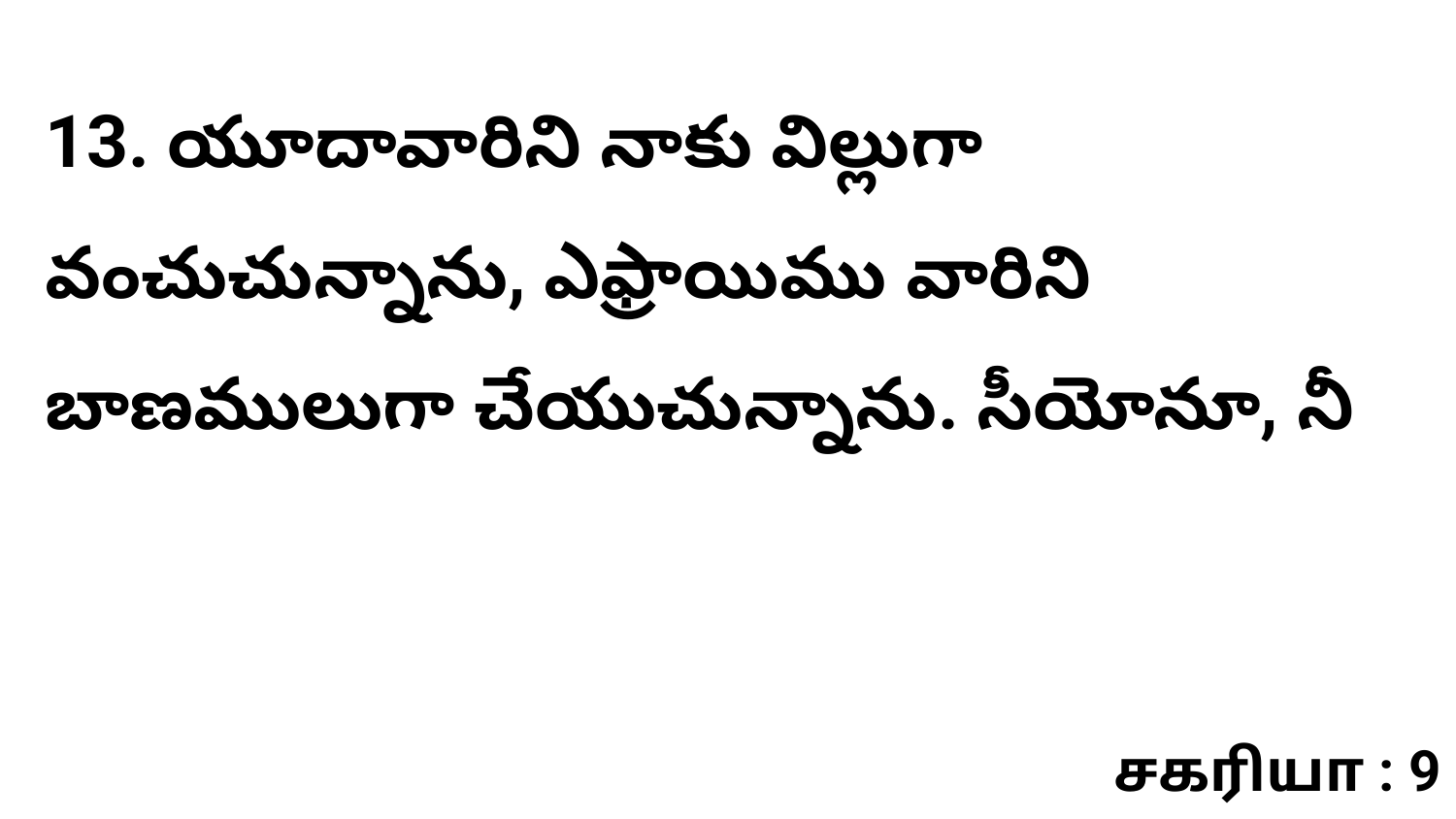

13. యూదావారిని నాకు విల్లుగా వంచుచున్నాను, ఎఫ్రాయిము వారిని బాణములుగా చేయుచున్నాను. సీయోనూ, నీ
சகரியா : 9